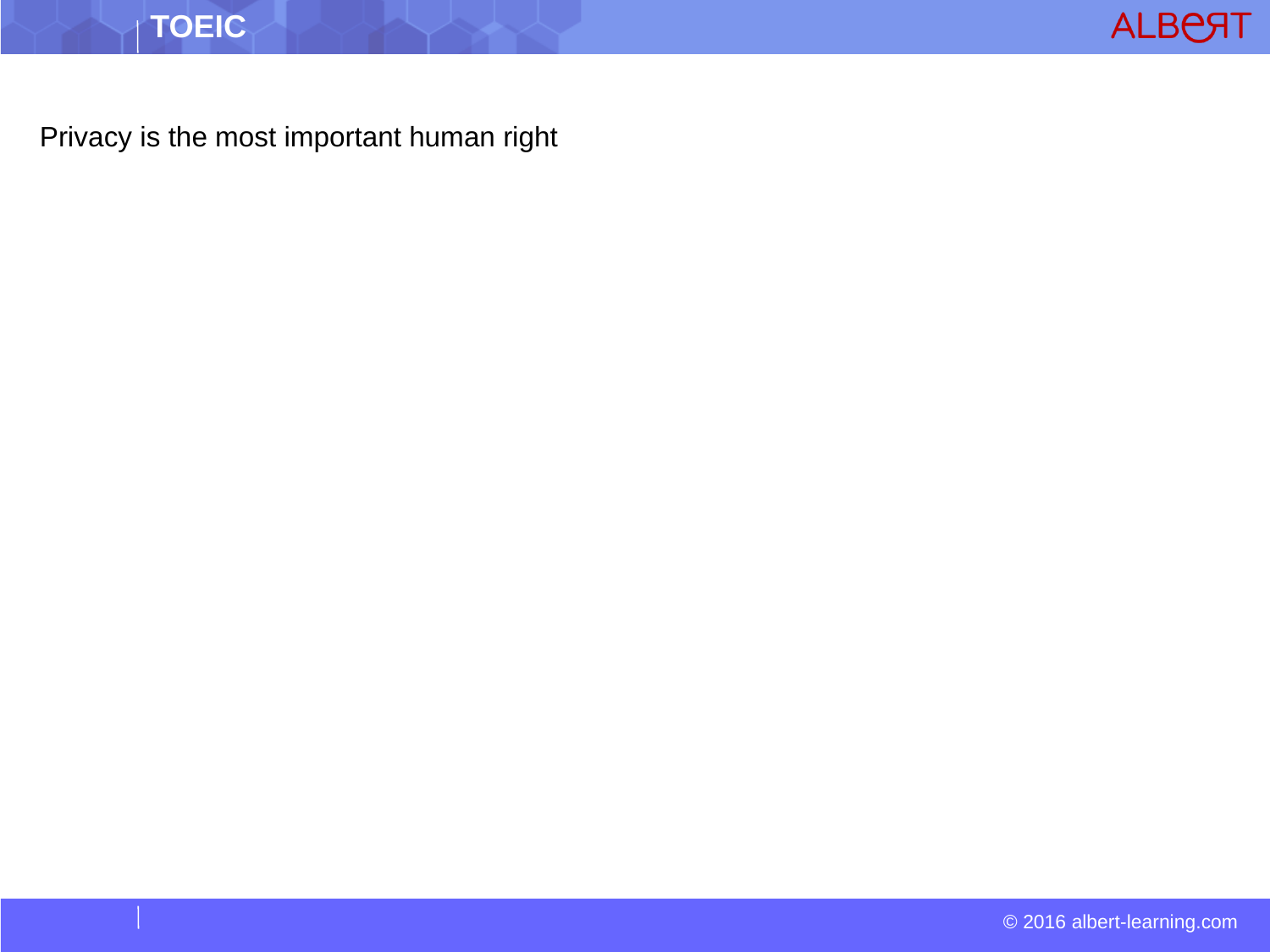

Privacy is the most important human right